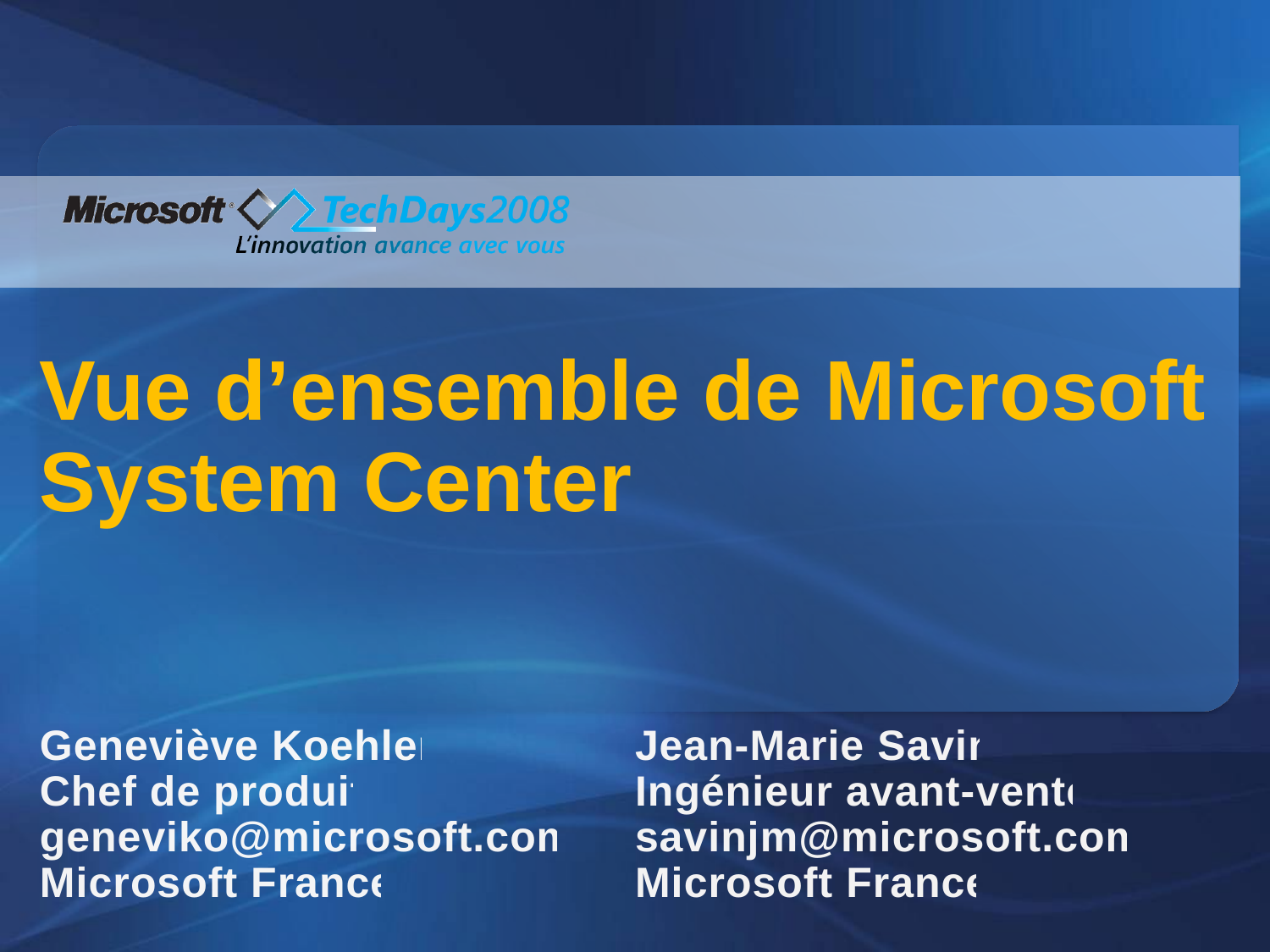

# Vue d’ensemble de Microsoft System Center
Geneviève Koehler
Chef de produit
geneviko@microsoft.com
Microsoft France
Jean-Marie Savin
Ingénieur avant-vente
savinjm@microsoft.com
Microsoft France